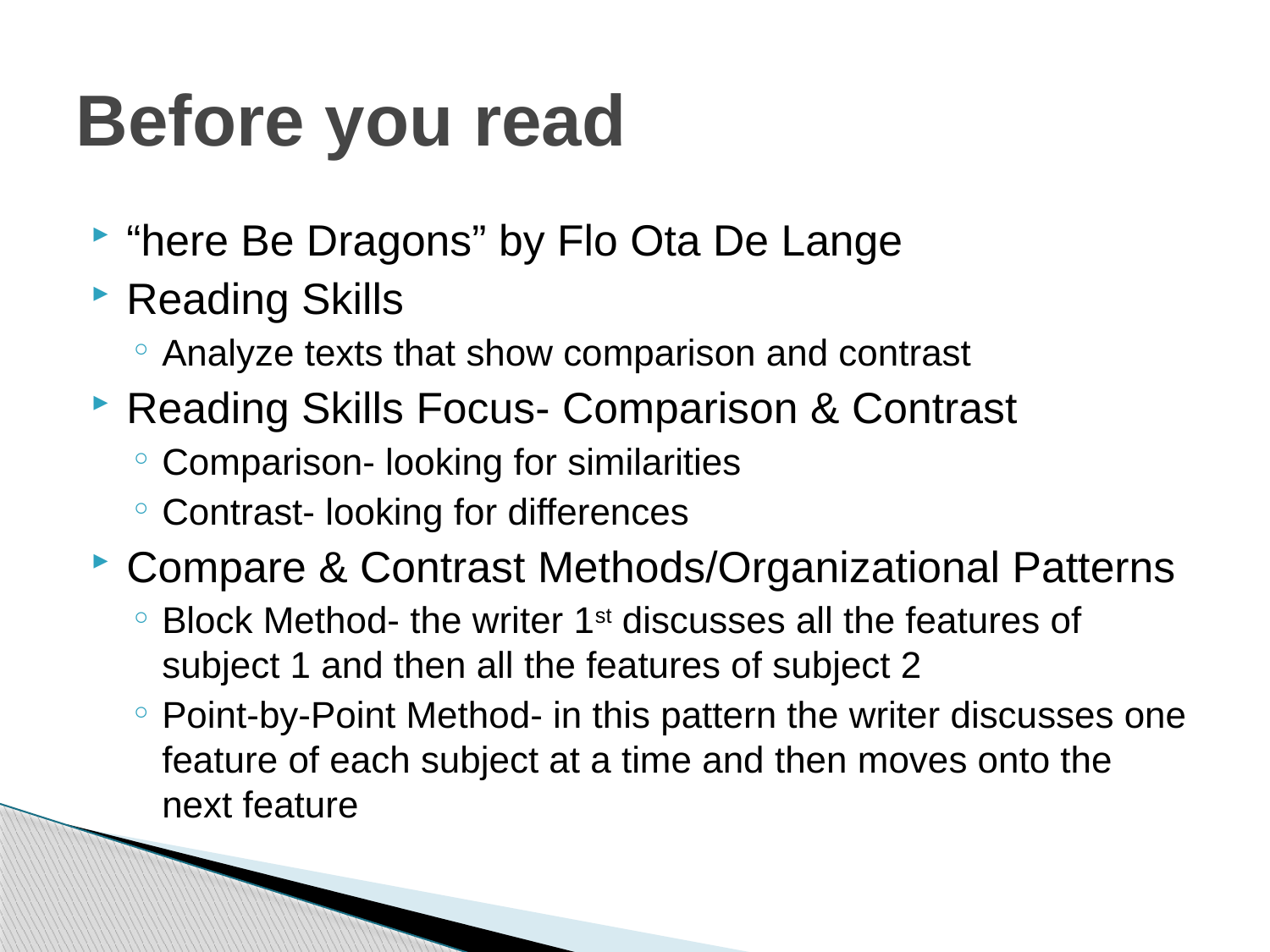

# Before you read
“here Be Dragons” by Flo Ota De Lange
Reading Skills
Analyze texts that show comparison and contrast
Reading Skills Focus- Comparison & Contrast
Comparison- looking for similarities
Contrast- looking for differences
Compare & Contrast Methods/Organizational Patterns
Block Method- the writer 1st discusses all the features of subject 1 and then all the features of subject 2
Point-by-Point Method- in this pattern the writer discusses one feature of each subject at a time and then moves onto the next feature